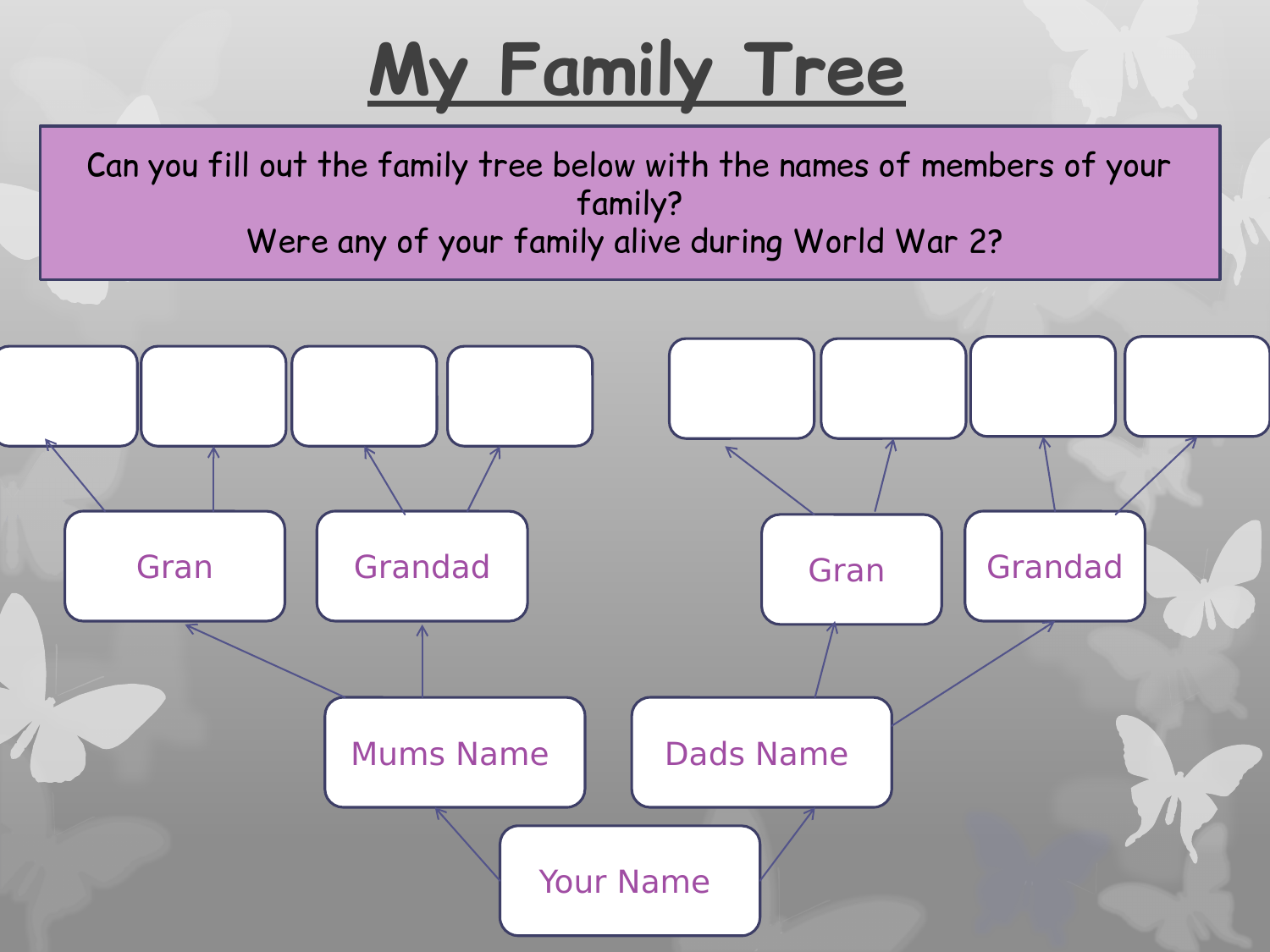

# My Family Tree

Can you fill out the family tree below with the names of members of your family?
Were any of your family alive during World War 2?

Gran
Grandad
Grandad
Gran
Mums Name
Dads Name
Your Name